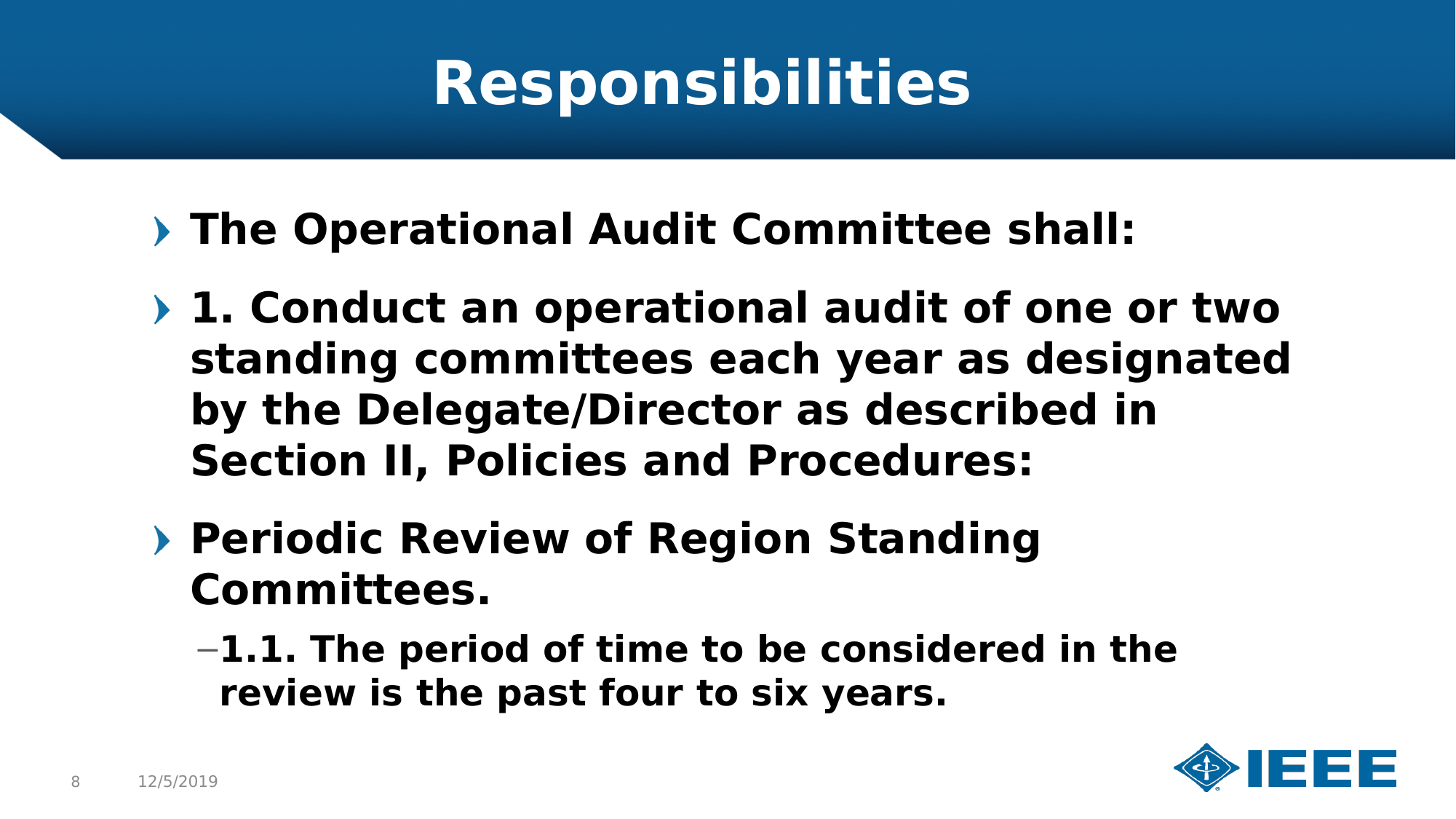

# Responsibilities
The Operational Audit Committee shall:
1. Conduct an operational audit of one or two standing committees each year as designated by the Delegate/Director as described in Section II, Policies and Procedures:
Periodic Review of Region Standing Committees.
1.1. The period of time to be considered in the review is the past four to six years.
8
12/5/2019